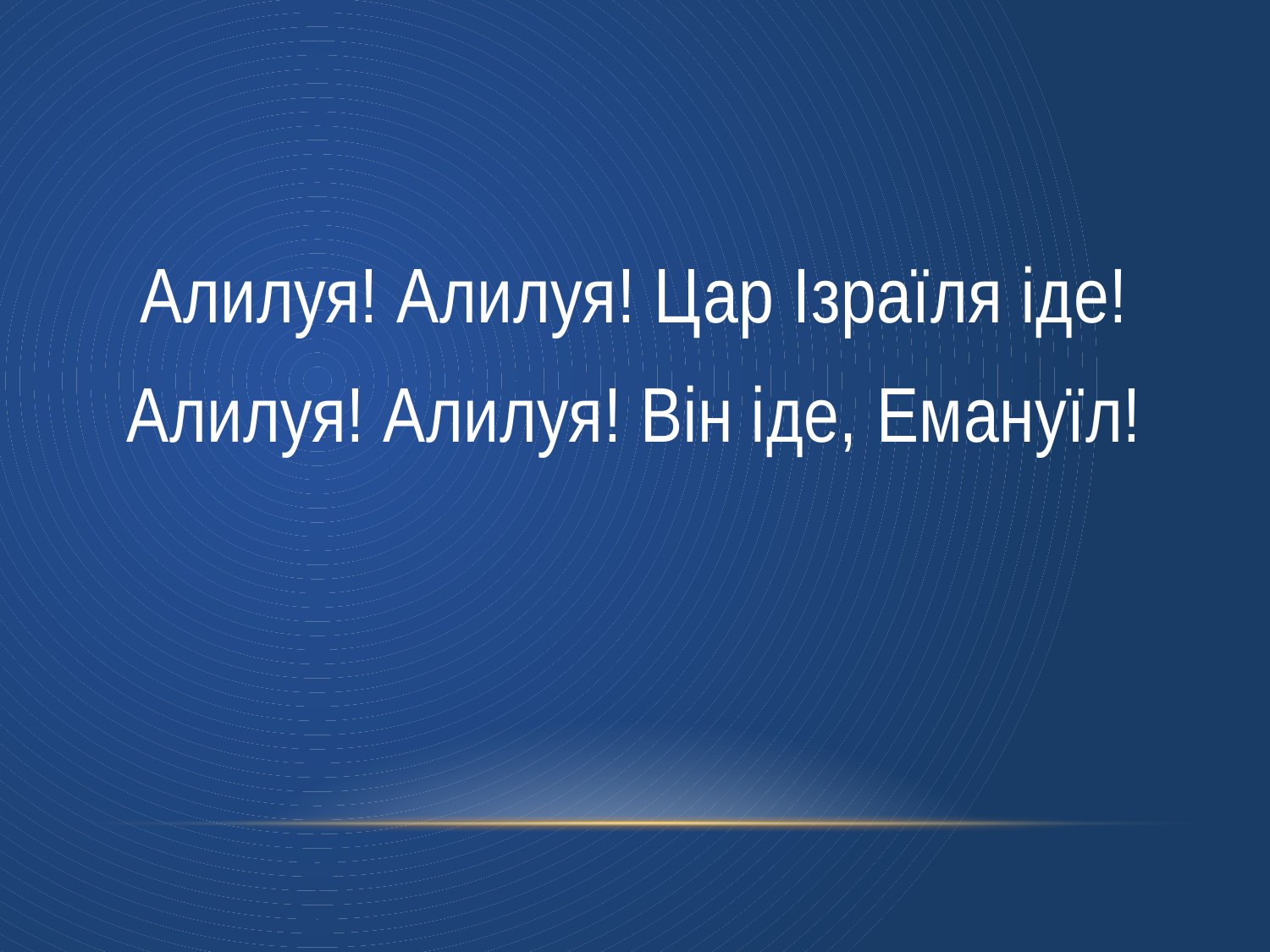

Алилуя! Алилуя! Цар Ізраїля іде!
Алилуя! Алилуя! Він іде, Емануїл!